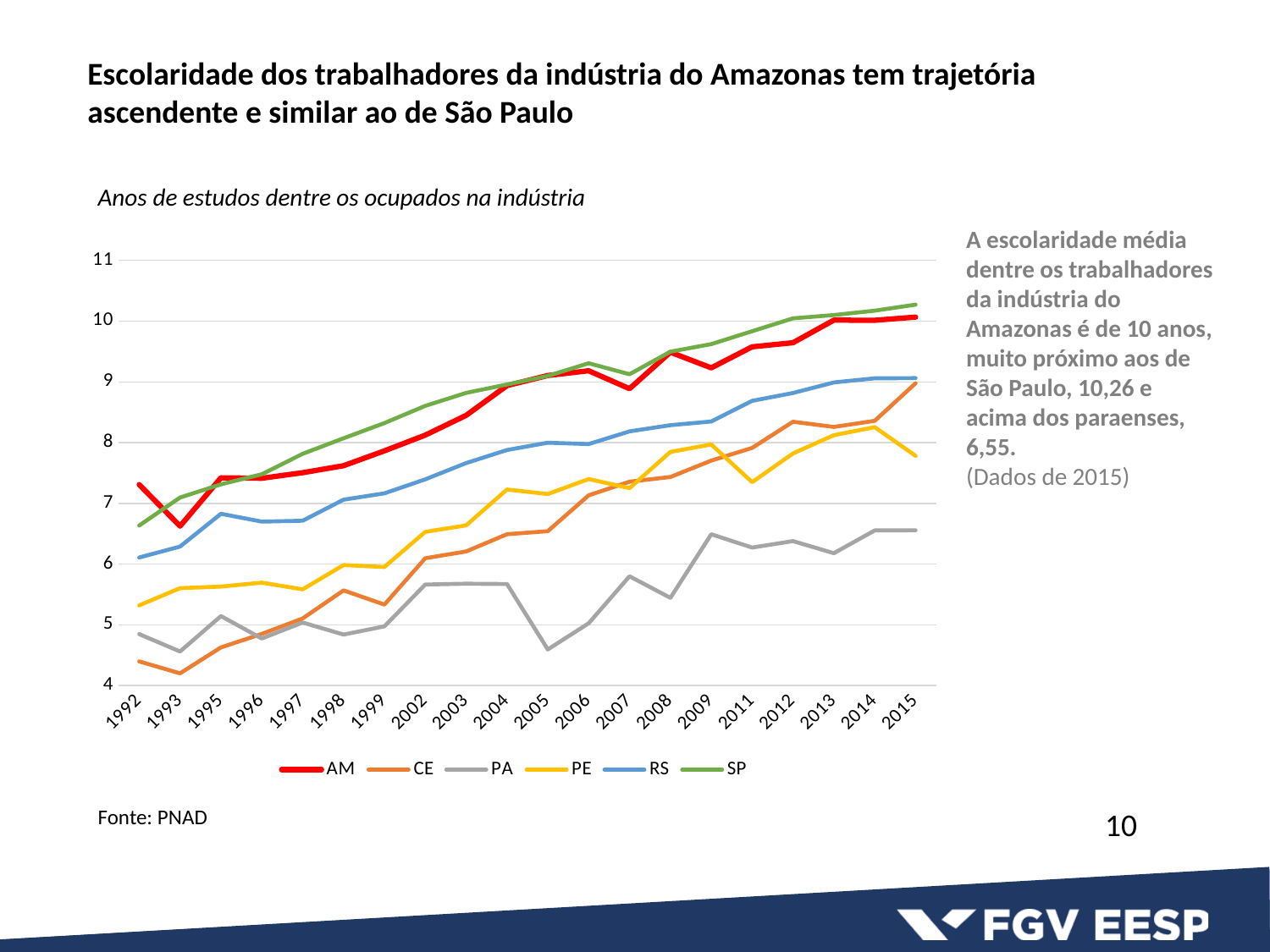

Escolaridade dos trabalhadores da indústria do Amazonas tem trajetória ascendente e similar ao de São Paulo
Anos de estudos dentre os ocupados na indústria
A escolaridade média dentre os trabalhadores da indústria do Amazonas é de 10 anos, muito próximo aos de São Paulo, 10,26 e acima dos paraenses, 6,55.
(Dados de 2015)

### Chart

| Category | AM | CE | PA | PE | RS | SP |
|---|---|---|---|---|---|---|
| 1992 | 7.309429 | 4.397822 | 4.847327 | 5.320153 | 6.108045 | 6.634253 |
| 1993 | 6.624646 | 4.200992 | 4.560305 | 5.603905 | 6.288547 | 7.095787 |
| 1995 | 7.421384 | 4.628237 | 5.143783 | 5.629435 | 6.828278 | 7.312986 |
| 1996 | 7.413958 | 4.849911 | 4.774818 | 5.693944 | 6.698747 | 7.479544 |
| 1997 | 7.50512 | 5.104197 | 5.038183 | 5.58394 | 6.713319 | 7.816181 |
| 1998 | 7.620348 | 5.56651 | 4.839221 | 5.983797 | 7.060701 | 8.071842 |
| 1999 | 7.864655 | 5.333446 | 4.974359 | 5.95195 | 7.164875 | 8.321518 |
| 2002 | 8.123471 | 6.095702 | 5.662645 | 6.530028 | 7.395367 | 8.604605 |
| 2003 | 8.448817 | 6.207414 | 5.677055 | 6.636899 | 7.663495 | 8.818634 |
| 2004 | 8.938661 | 6.491764 | 5.671422 | 7.228224 | 7.878034 | 8.957051 |
| 2005 | 9.104652 | 6.541312 | 4.594381 | 7.153873 | 7.998851 | 9.098046 |
| 2006 | 9.183518 | 7.132133 | 5.025404 | 7.400276 | 7.976161 | 9.306737 |
| 2007 | 8.888167 | 7.356555 | 5.798616 | 7.250649 | 8.185085 | 9.125297 |
| 2008 | 9.488356 | 7.434128 | 5.443846 | 7.847443 | 8.286995 | 9.497299 |
| 2009 | 9.23054 | 7.703943 | 6.490493 | 7.969611 | 8.34835 | 9.62126 |
| 2011 | 9.577333 | 7.913105 | 6.271435 | 7.349287 | 8.688308 | 9.833765 |
| 2012 | 9.644386 | 8.344227 | 6.377524 | 7.821606 | 8.816995 | 10.04578 |
| 2013 | 10.01688 | 8.258526 | 6.178557 | 8.122538 | 8.990342 | 10.10013 |
| 2014 | 10.01421 | 8.359179 | 6.553858 | 8.254089 | 9.059166 | 10.17168 |
| 2015 | 10.0664 | 8.977128 | 6.556668 | 7.782206 | 9.062257 | 10.27176 |
Fonte: PNAD

10